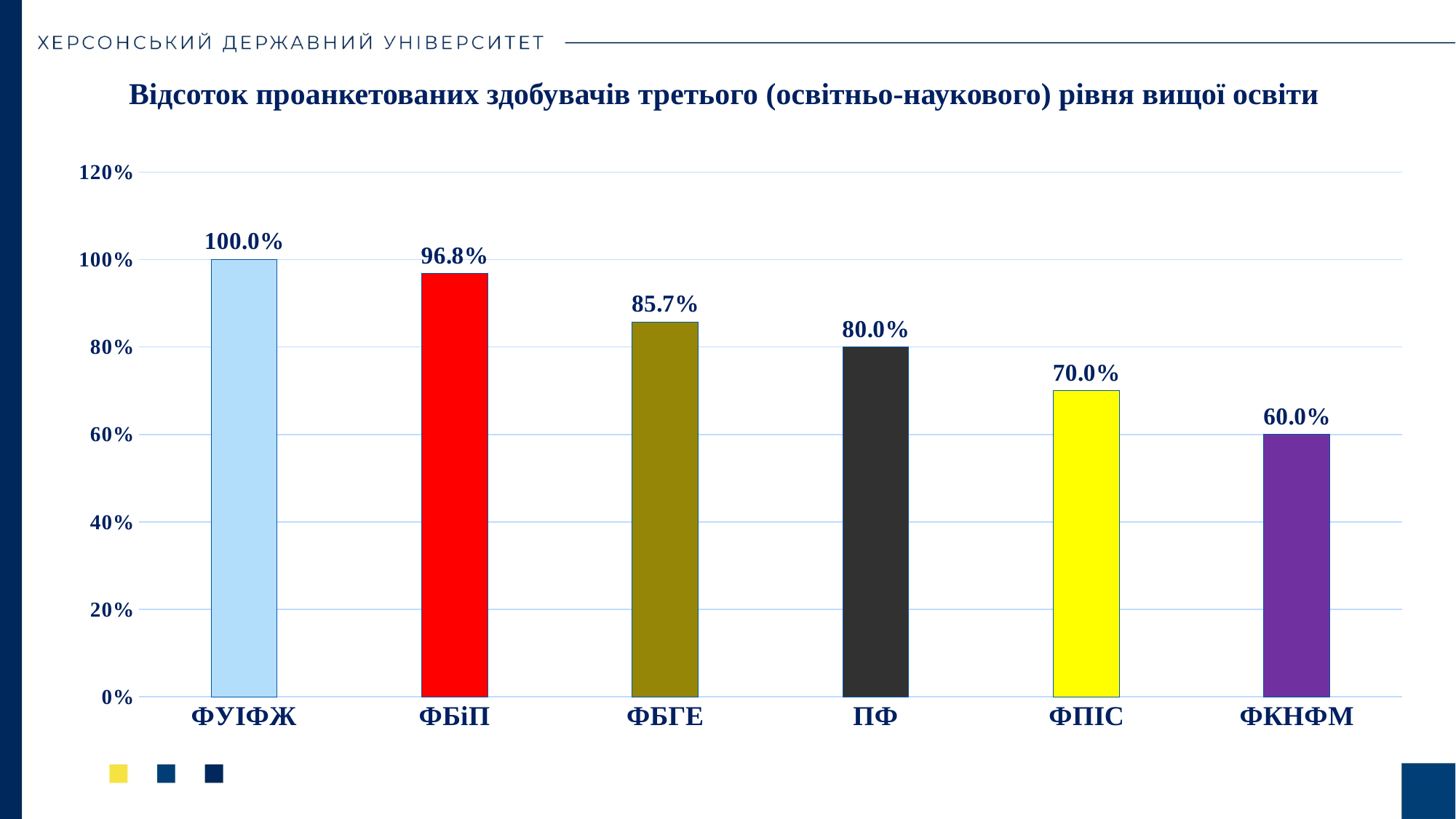

Відсоток проанкетованих здобувачів третього (освітньо-наукового) рівня вищої освіти

### Chart

| Category | Ряд 1 |
|---|---|
| ФУІФЖ | 1.0 |
| ФБіП | 0.968 |
| ФБГЕ | 0.857 |
| ПФ | 0.8 |
| ФПІС | 0.7 |
| ФКНФМ | 0.6 |